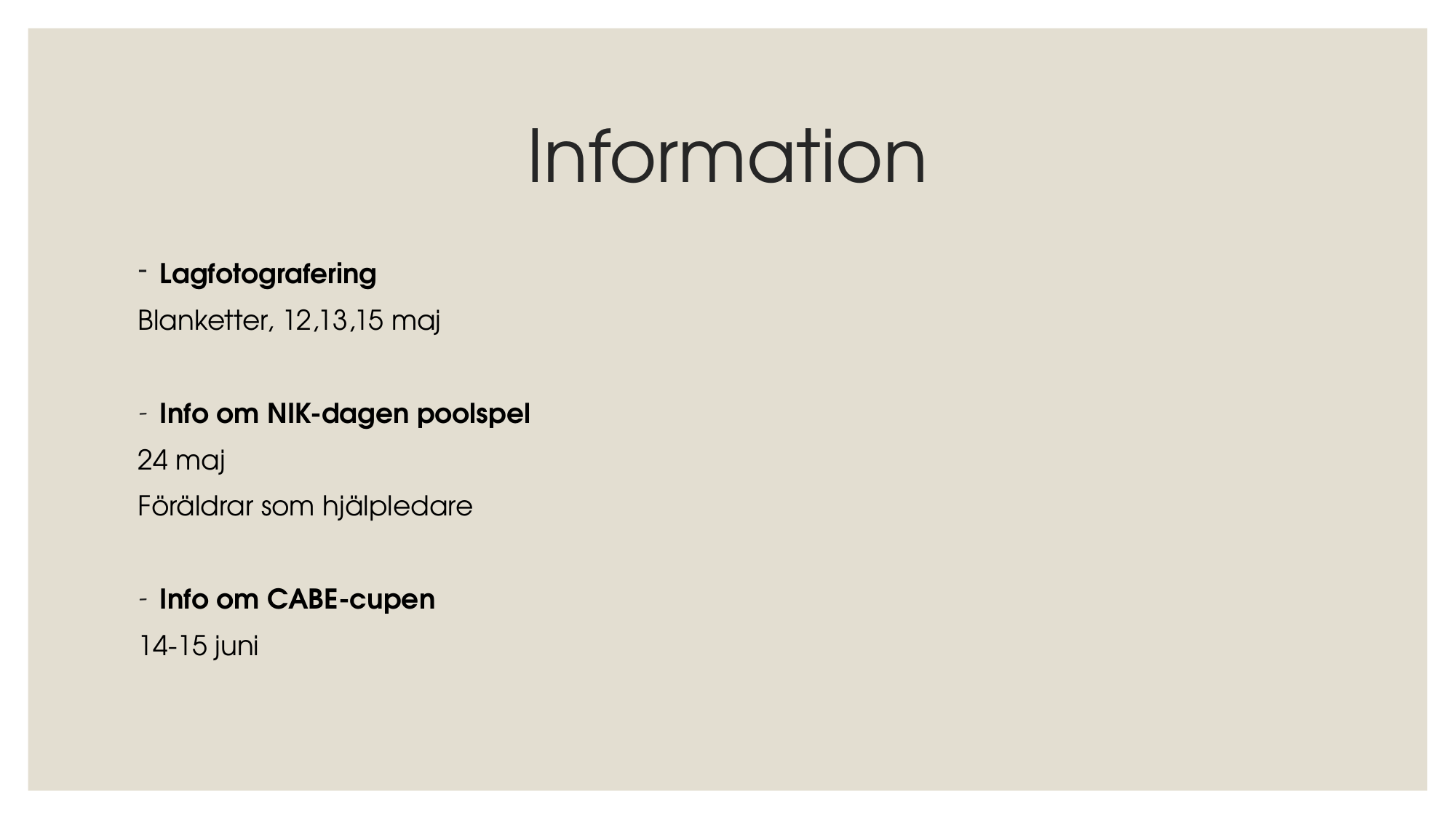

# Information
Lagfotografering
Blanketter, 12,13,15 maj

Info om NIK-dagen poolspel
24 maj
Föräldrar som hjälpledare

Info om CABE-cupen
14-15 juni